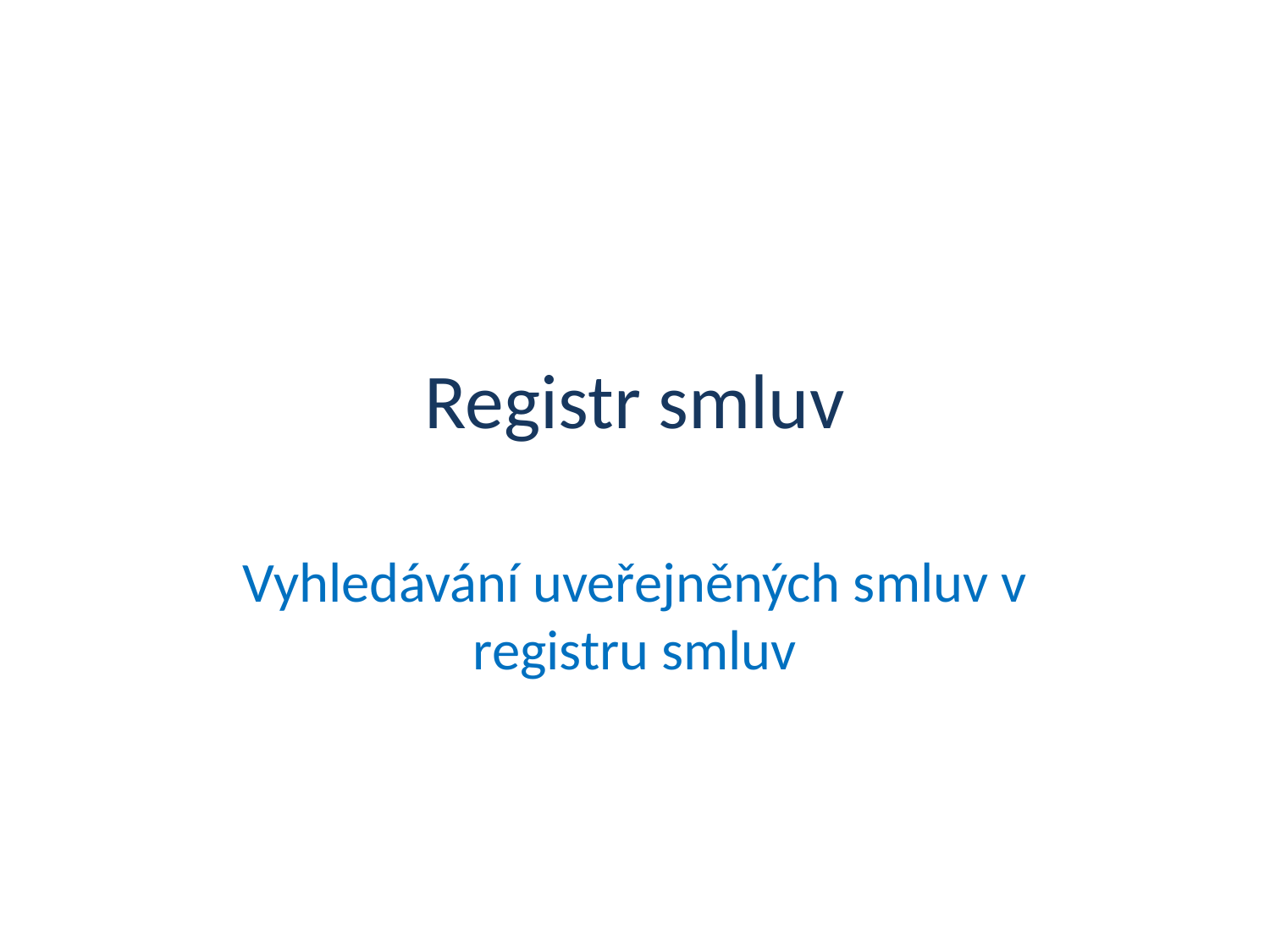

# Registr smluv
Vyhledávání uveřejněných smluv v registru smluv